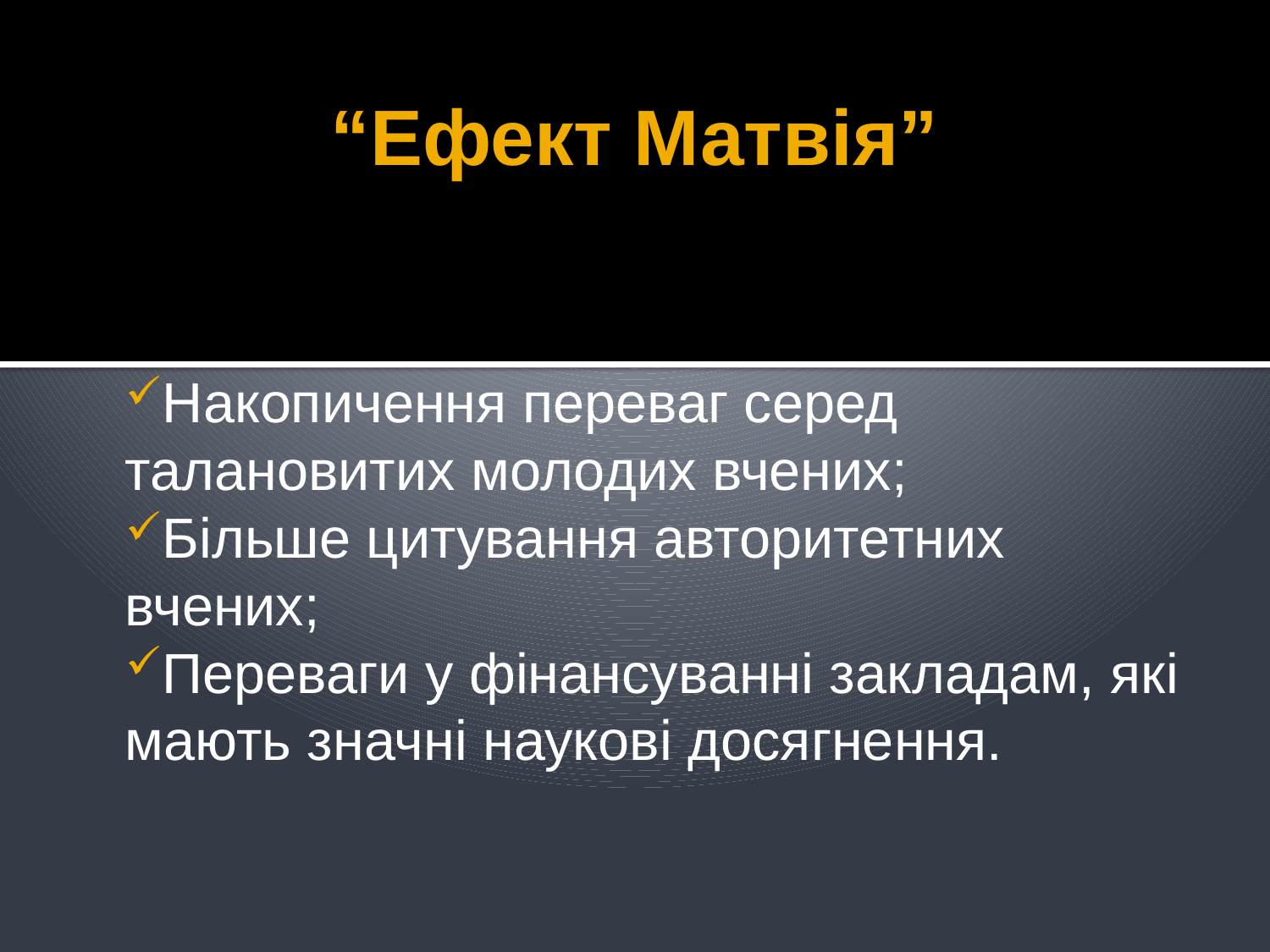

# “Ефект Матвія”
Накопичення переваг серед талановитих молодих вчених;
Більше цитування авторитетних вчених;
Переваги у фінансуванні закладам, які мають значні наукові досягнення.